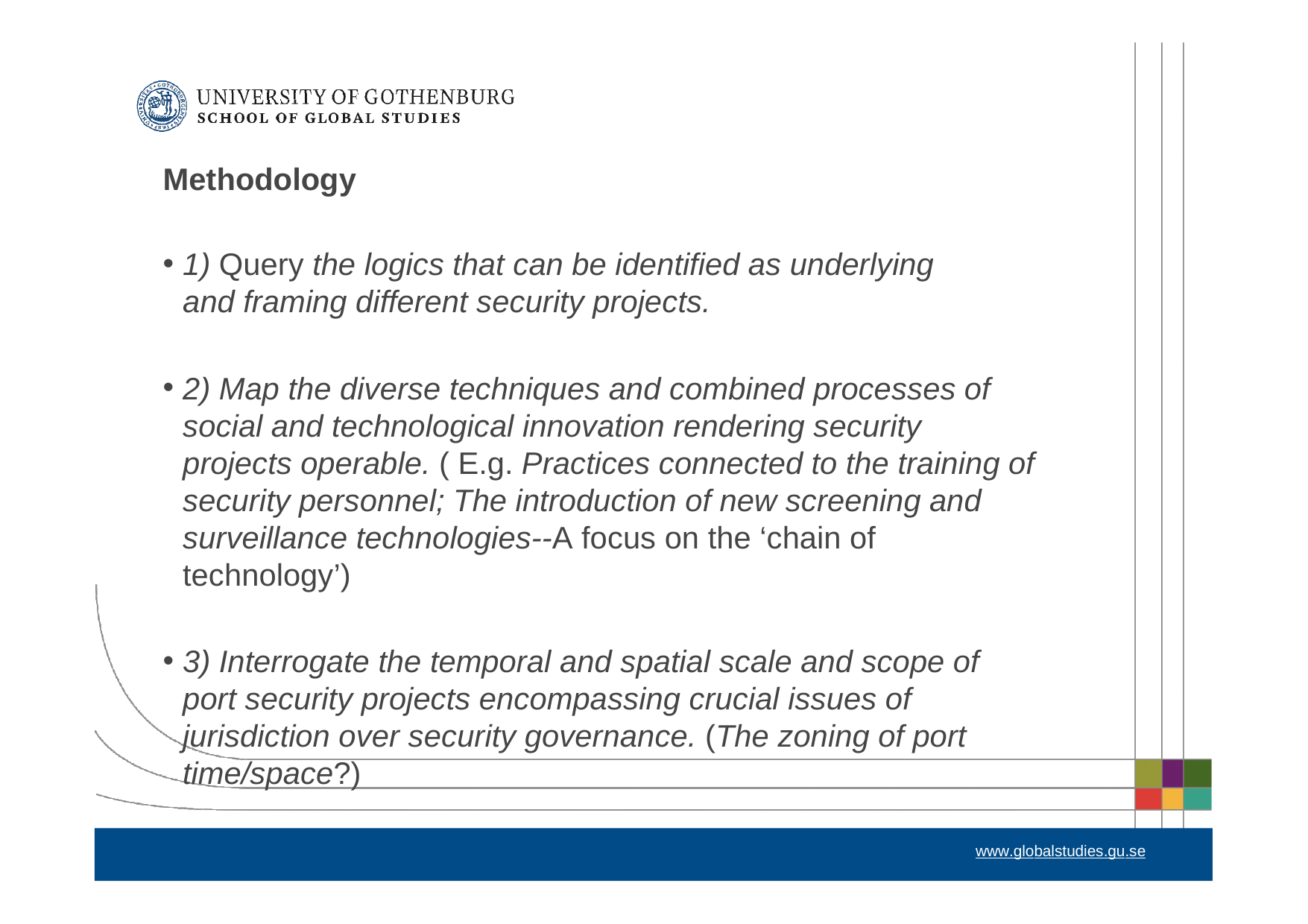

Methodology

1) Query the logics that can be identified as underlying and framing different security projects.

2) Map the diverse techniques and combined processes of social and technological innovation rendering security projects operable. ( E.g. Practices connected to the training of security personnel; The introduction of new screening and surveillance technologies--A focus on the ‘chain of technology’)

3) Interrogate the temporal and spatial scale and scope of port security projects encompassing crucial issues of jurisdiction over security governance. (The zoning of port time/space?)

www.globalstudies.gu.se